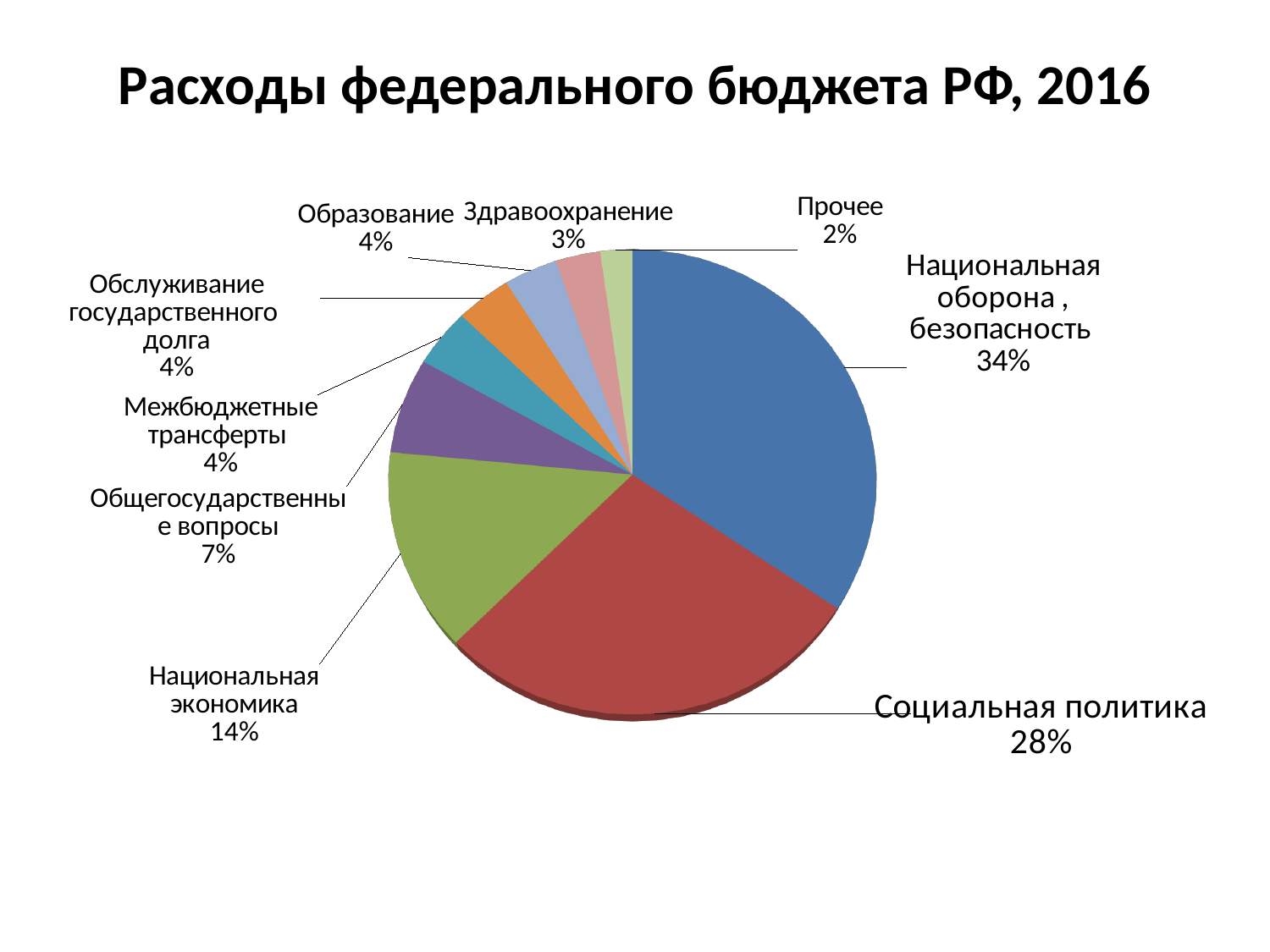

# Расходы федерального бюджета РФ, 2016

[unsupported chart]